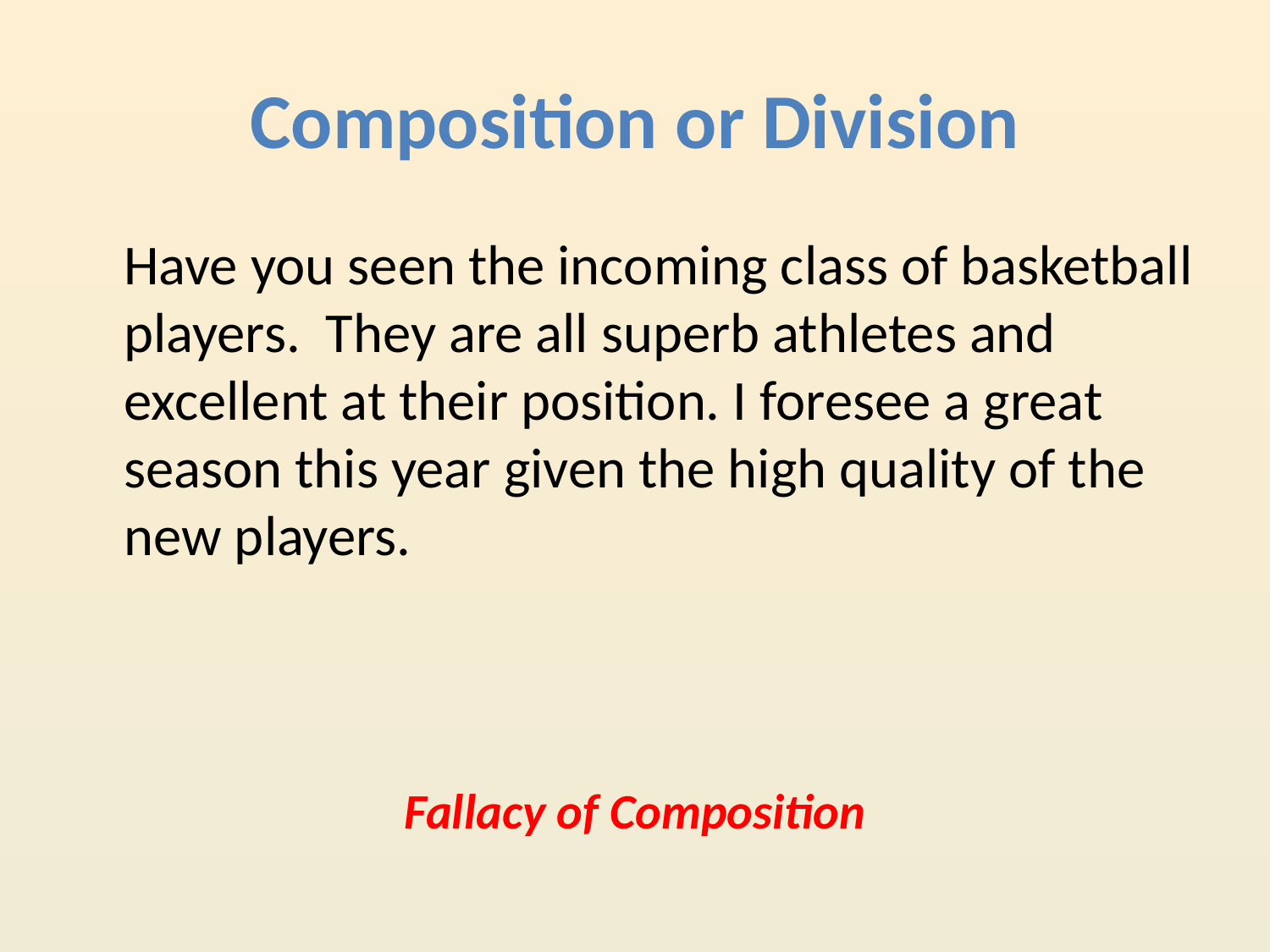

# Composition or Division
	Have you seen the incoming class of basketball players.  They are all superb athletes and excellent at their position. I foresee a great season this year given the high quality of the new players.
Fallacy of Composition